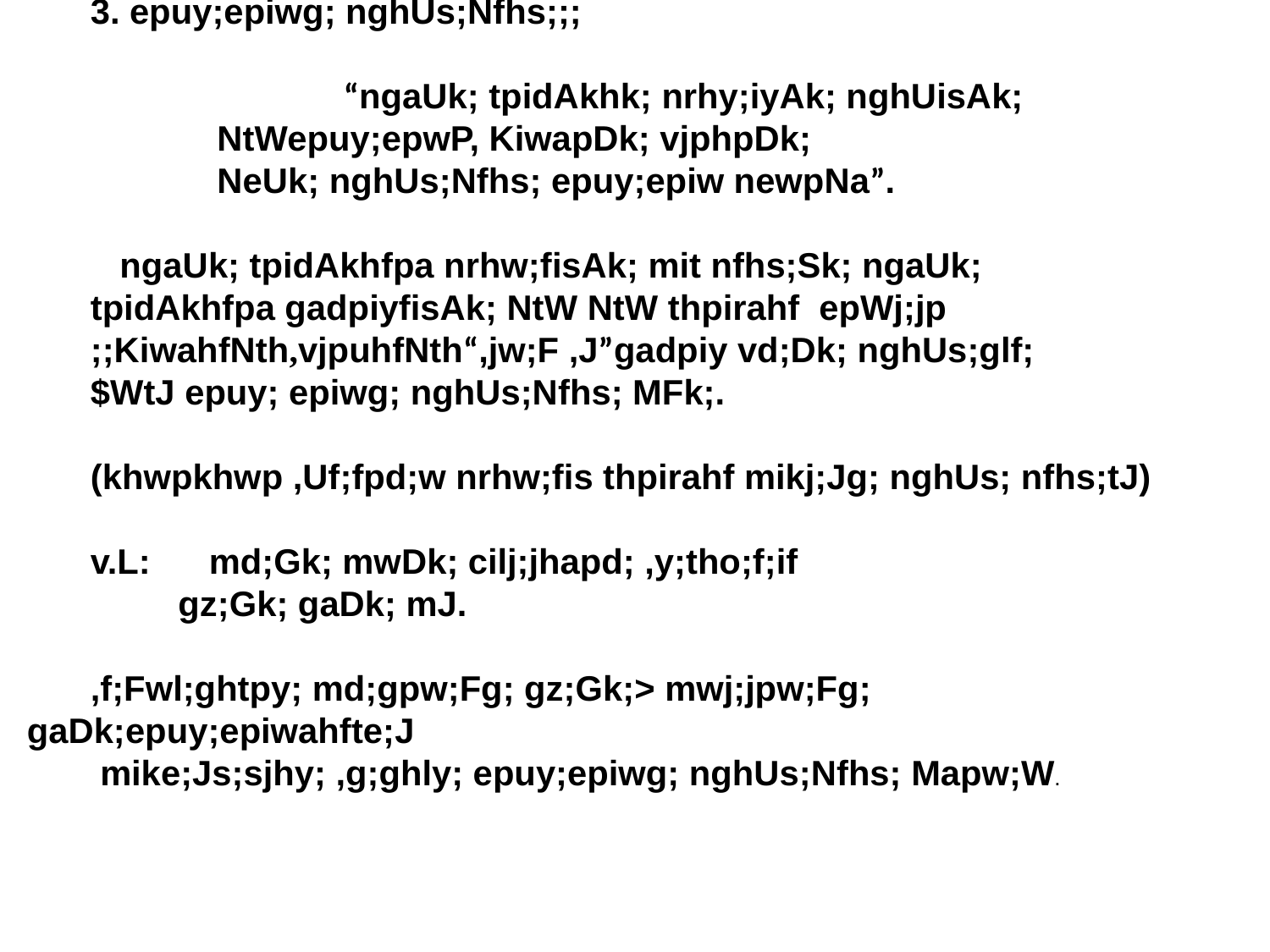

3. epuy;epiwg; nghUs;Nfhs;;;

                          “ngaUk; tpidAkhk; nrhy;iyAk; nghUisAk;
             NtWepuy;epwP, KiwapDk; vjphpDk;
             NeUk; nghUs;Nfhs; epuy;epiw newpNa”.

   ngaUk; tpidAkhfpa nrhw;fisAk; mit nfhs;Sk; ngaUk;
tpidAkhfpa gadpiyfisAk; NtW NtW thpirahf  epWj;jp
;;KiwahfNth,vjpuhfNth“,jw;F ,J”gadpiy vd;Dk; nghUs;glf;
$WtJ epuy; epiwg; nghUs;Nfhs; MFk;.

(khwpkhwp ,Uf;fpd;w nrhw;fis thpirahf mikj;Jg; nghUs; nfhs;tJ)

v.L:      md;Gk; mwDk; cilj;jhapd; ,y;tho;f;if
         gz;Gk; gaDk; mJ.

,f;Fwl;ghtpy; md;gpw;Fg; gz;Gk;> mwj;jpw;Fg; gaDk;epuy;epiwahfte;J
 mike;Js;sjhy; ,g;ghly; epuy;epiwg; nghUs;Nfhs; Mapw;W.